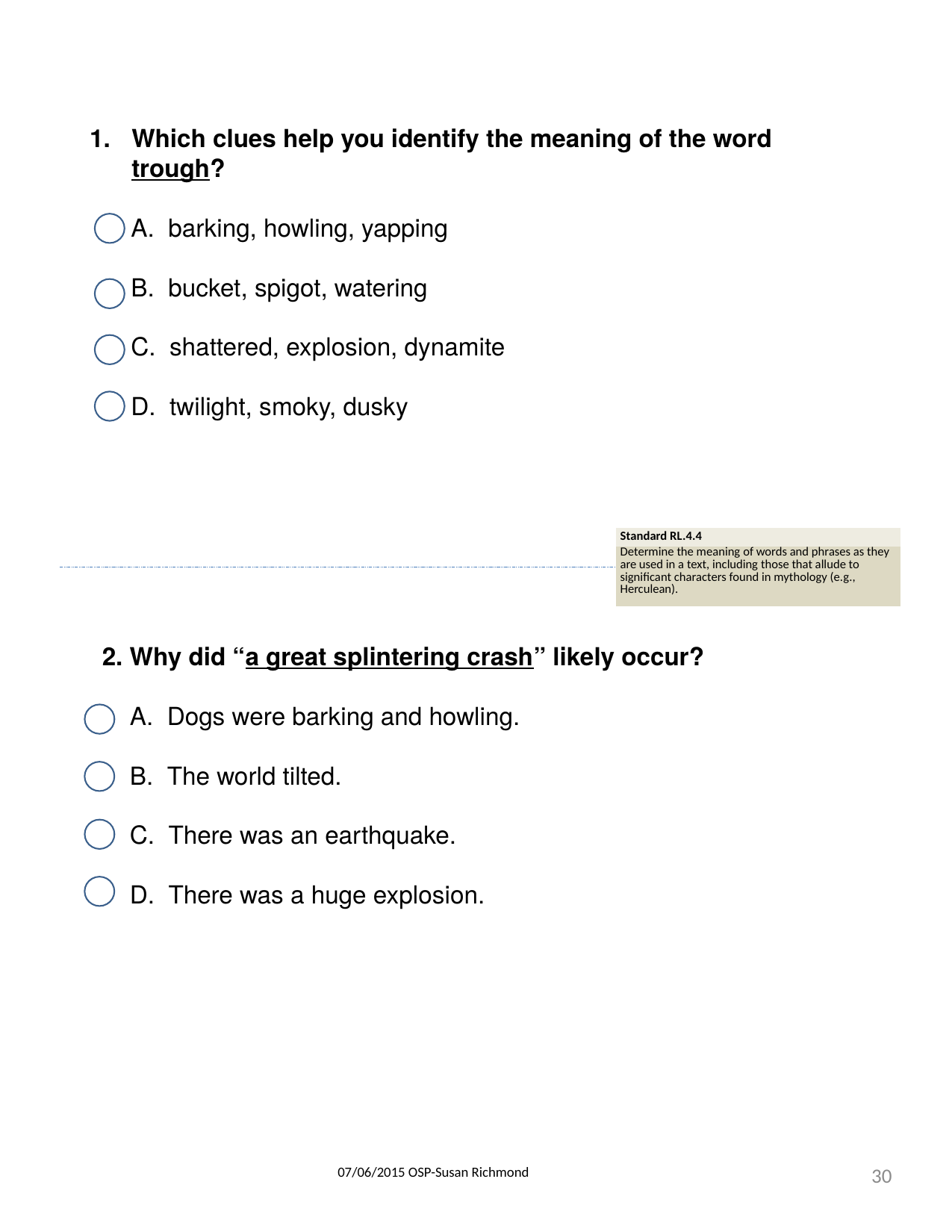

Which clues help you identify the meaning of the word trough?

  barking, howling, yapping

  bucket, spigot, watering

  shattered, explosion, dynamite

  twilight, smoky, dusky

| Standard RL.4.4 |
| --- |
| Determine the meaning of words and phrases as they are used in a text, including those that allude to significant characters found in mythology (e.g., Herculean). |
2. Why did “a great splintering crash” likely occur?

  Dogs were barking and howling.

  The world tilted.

  There was an earthquake.

  There was a huge explosion.

30